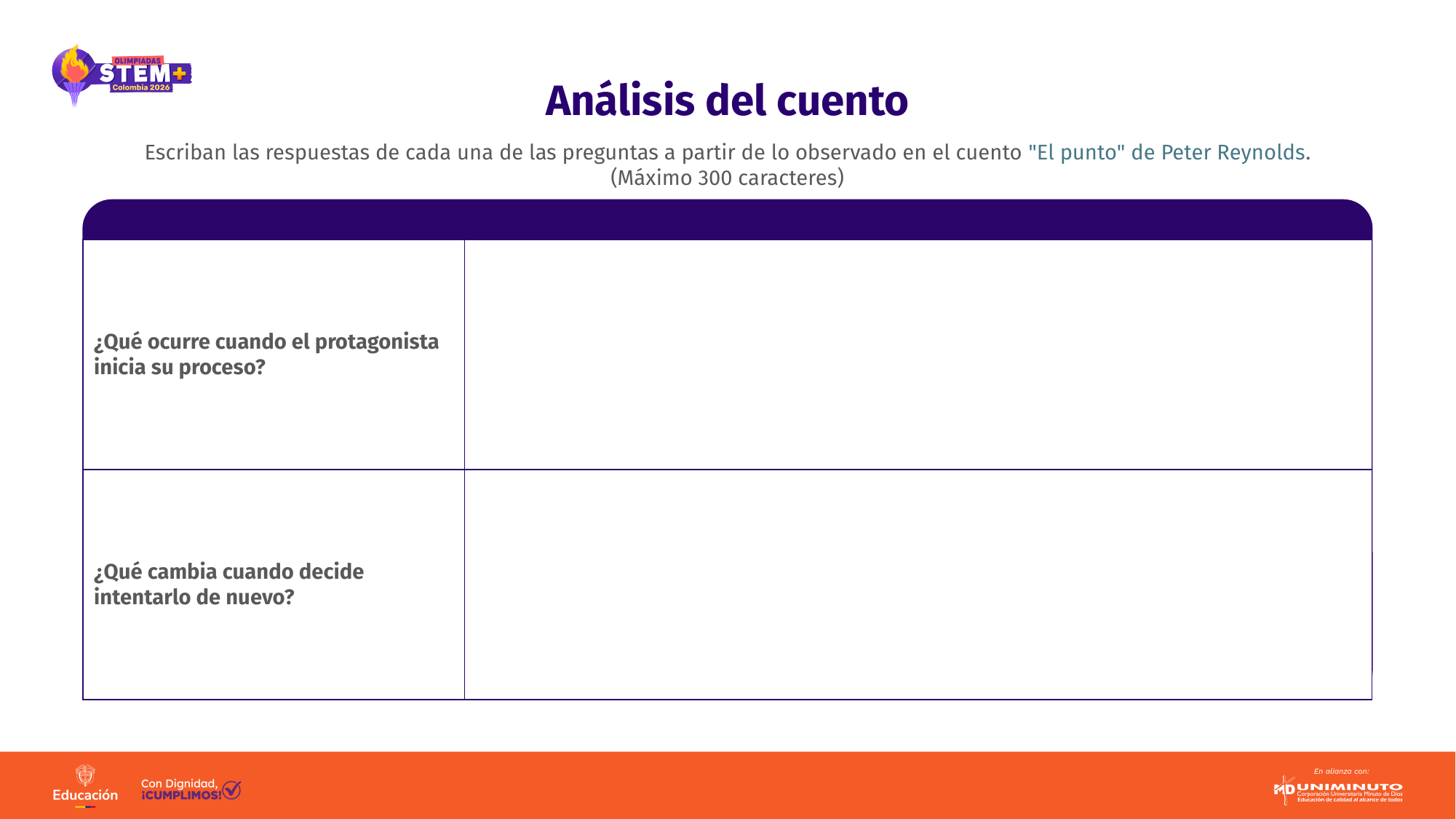

# Análisis del cuento
| Escriban las respuestas de cada una de las preguntas a partir de lo observado en el cuento "El punto" de Peter Reynolds. (Máximo 300 caracteres) |
| --- |

| ¿Qué ocurre cuando el protagonista inicia su proceso? |  |
| --- | --- |
| ¿Qué cambia cuando decide intentarlo de nuevo? |  |